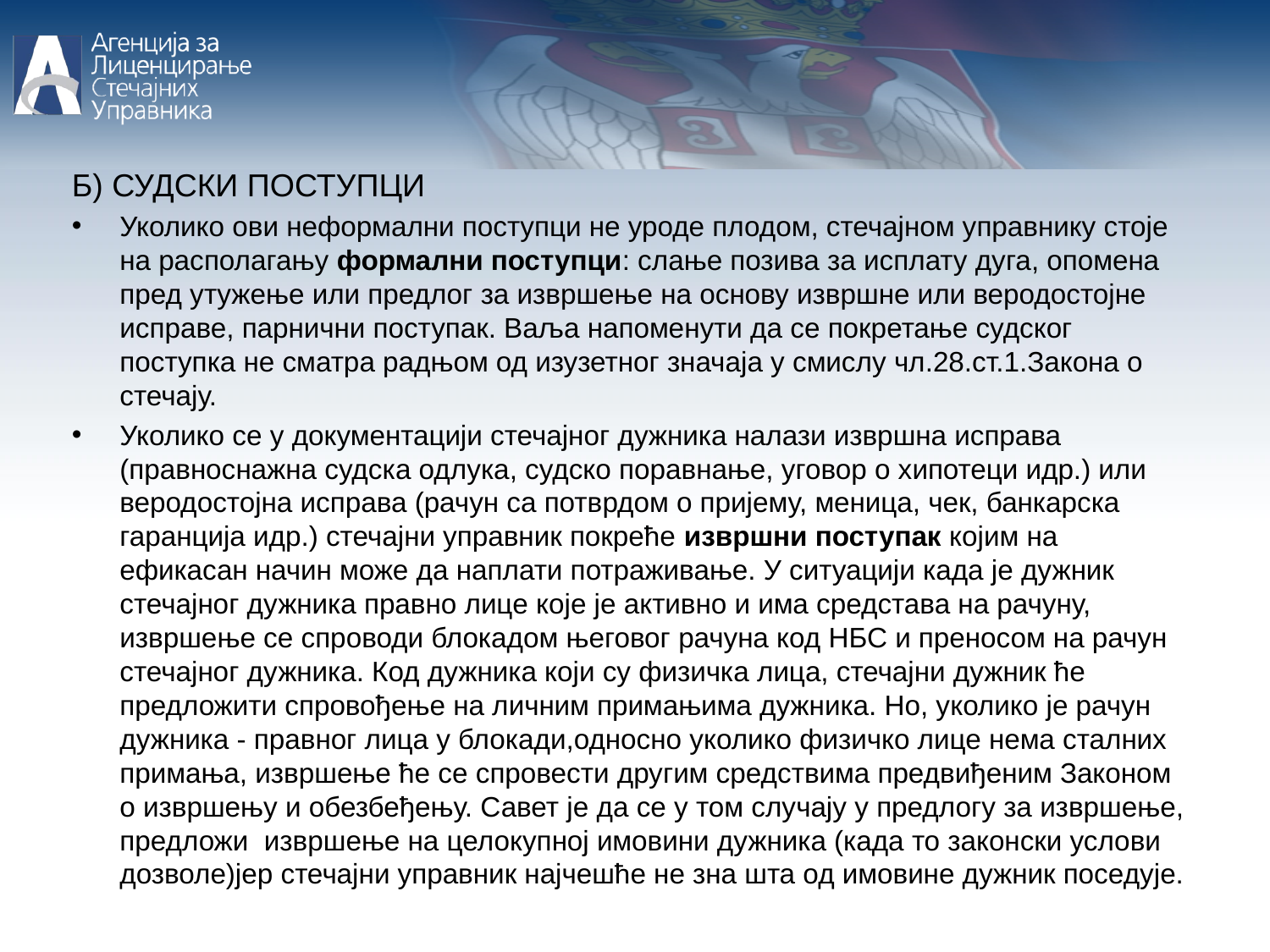

Б) СУДСКИ ПОСТУПЦИ
Уколико ови неформални поступци не уроде плодом, стечајном управнику стоје на располагању формални поступци: слање позива за исплату дуга, опомена пред утужење или предлог за извршење на основу извршне или веродостојне исправе, парнични поступак. Ваља напоменути да се покретање судског поступка не сматра радњом од изузетног значаја у смислу чл.28.ст.1.Закона о стечају.
Уколико се у документацији стечајног дужника налази извршна исправа (правноснажна судска одлука, судско поравнање, уговор о хипотеци идр.) или веродостојна исправа (рачун са потврдом о пријему, меница, чек, банкарска гаранција идр.) стечајни управник покреће извршни поступак којим на ефикасан начин може да наплати потраживање. У ситуацији када је дужник стечајног дужника правно лице које је активно и има средстава на рачуну, извршење се спроводи блокадом његовог рачуна код НБС и преносом на рачун стечајног дужника. Код дужника који су физичка лица, стечајни дужник ће предложити спровођење на личним примањима дужника. Но, уколико је рачун дужника - правног лица у блокади,односно уколико физичко лице нема сталних примања, извршење ће се спровести другим средствима предвиђеним Законом о извршењу и обезбеђењу. Савет је да се у том случају у предлогу за извршење, предложи  извршење на целокупној имовини дужника (када то законски услови дозволе)јер стечајни управник најчешће не зна шта од имовине дужник поседује.